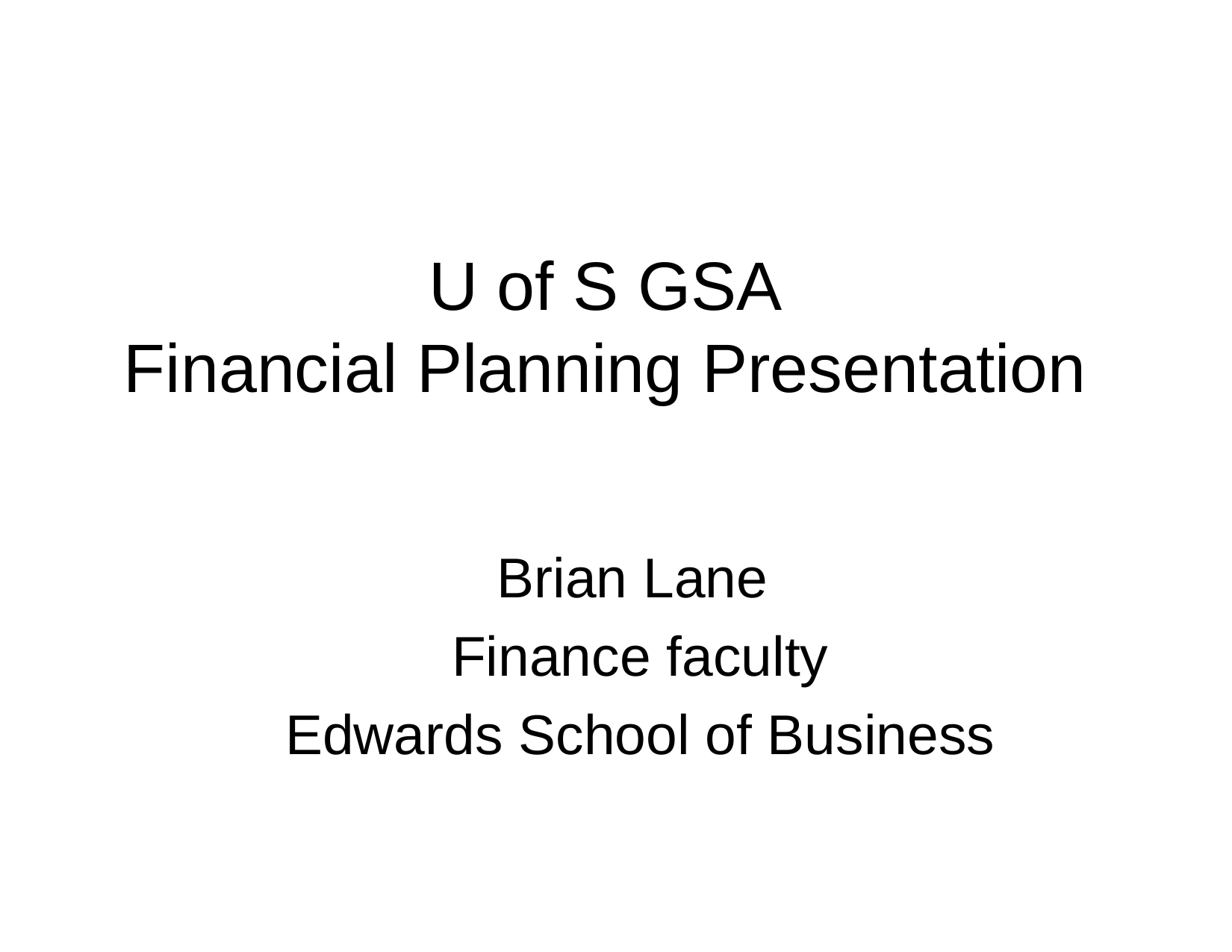

# U of S GSA Financial Planning Presentation

Brian Lane
Finance faculty
Edwards School of Business